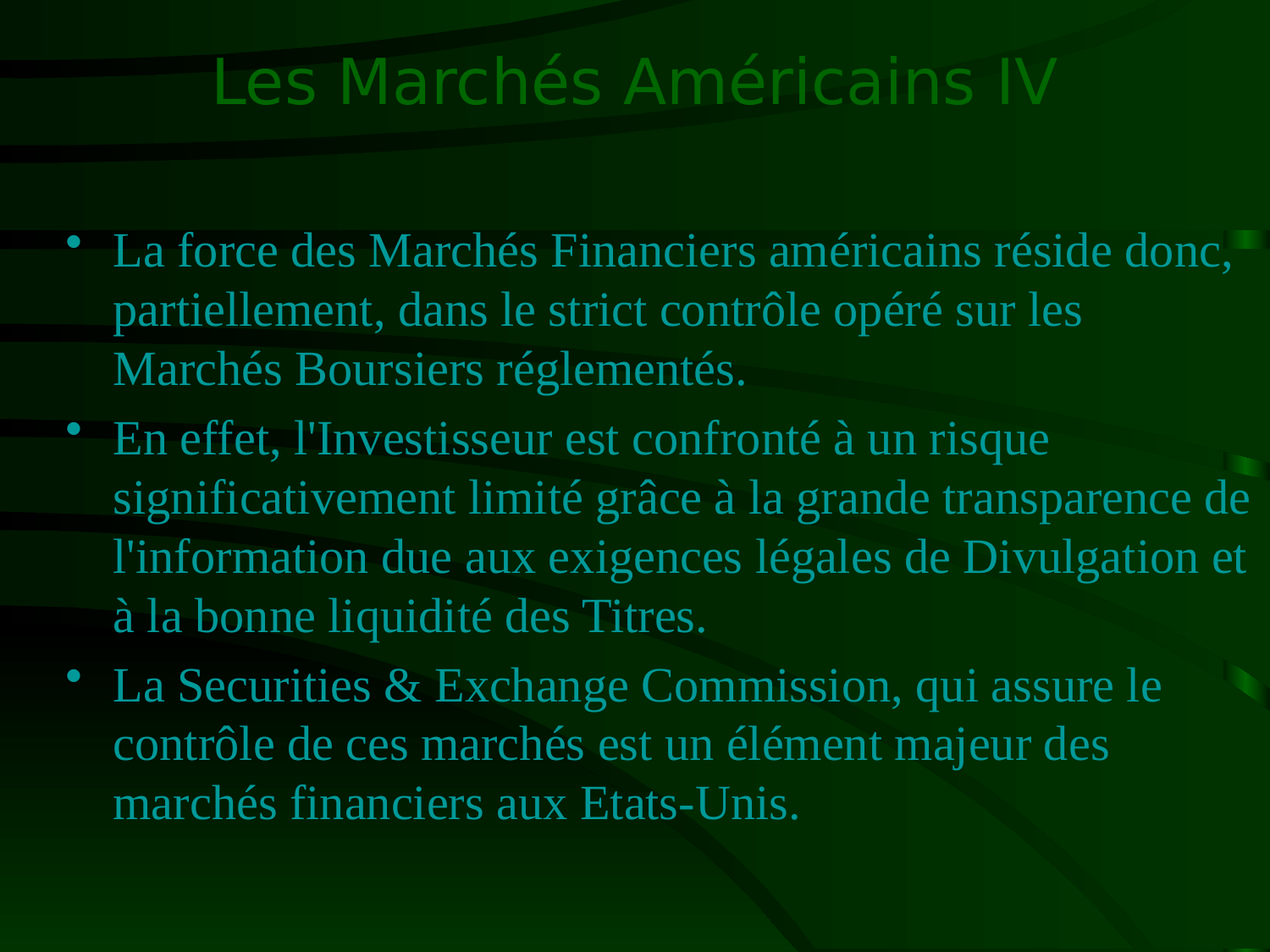

# Les Marchés Américains IV
La force des Marchés Financiers américains réside donc, partiellement, dans le strict contrôle opéré sur les Marchés Boursiers réglementés.
En effet, l'Investisseur est confronté à un risque significativement limité grâce à la grande transparence de l'information due aux exigences légales de Divulgation et à la bonne liquidité des Titres.
La Securities & Exchange Commission, qui assure le contrôle de ces marchés est un élément majeur des marchés financiers aux Etats-Unis.